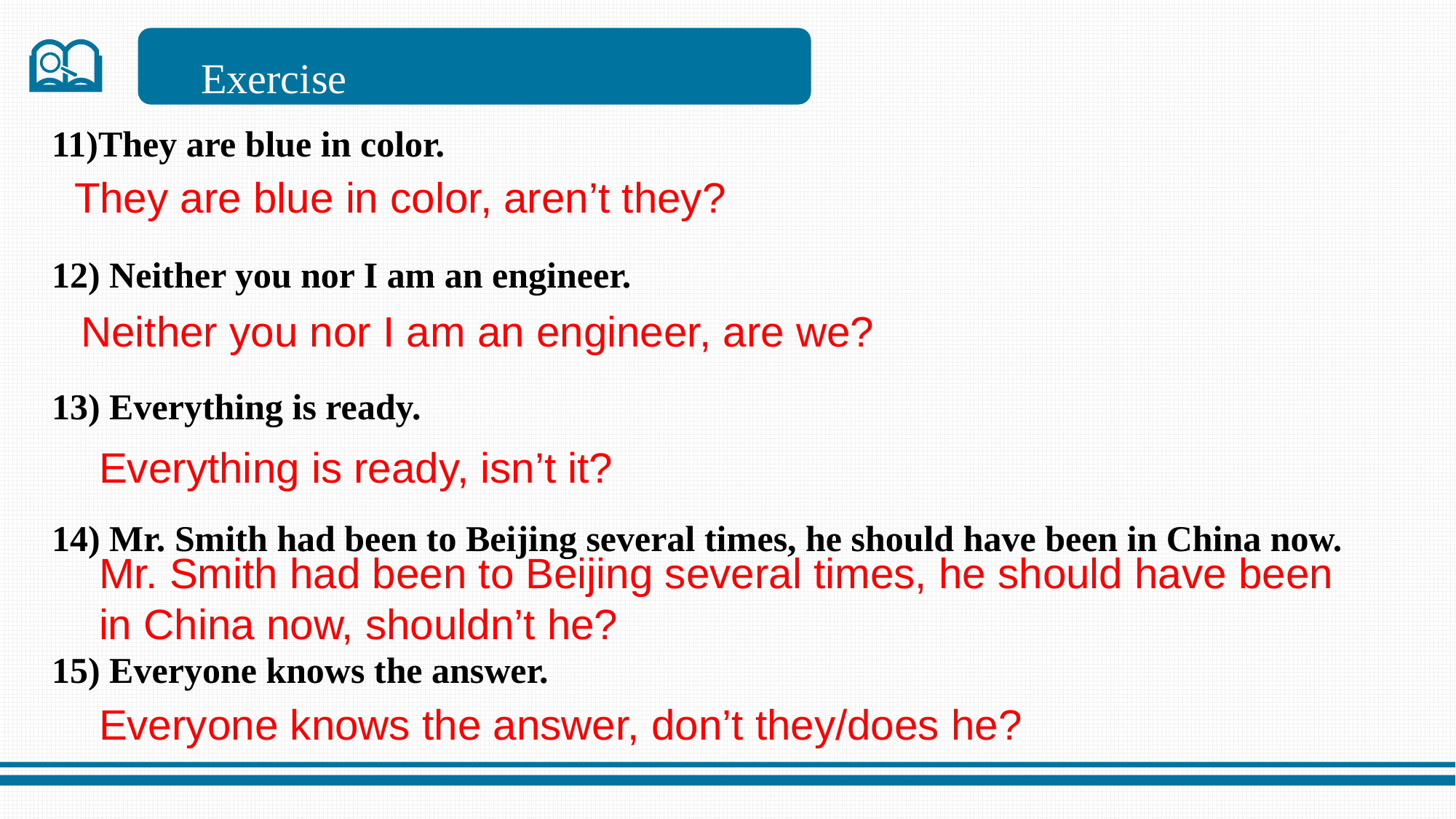

Exercise
11)They are blue in color.

12) Neither you nor I am an engineer.

13) Everything is ready.

14) Mr. Smith had been to Beijing several times, he should have been in China now.

15) Everyone knows the answer.
They are blue in color, aren’t they?
Neither you nor I am an engineer, are we?
Everything is ready, isn’t it?
Mr. Smith had been to Beijing several times, he should have been in China now, shouldn’t he?
Everyone knows the answer, don’t they/does he?